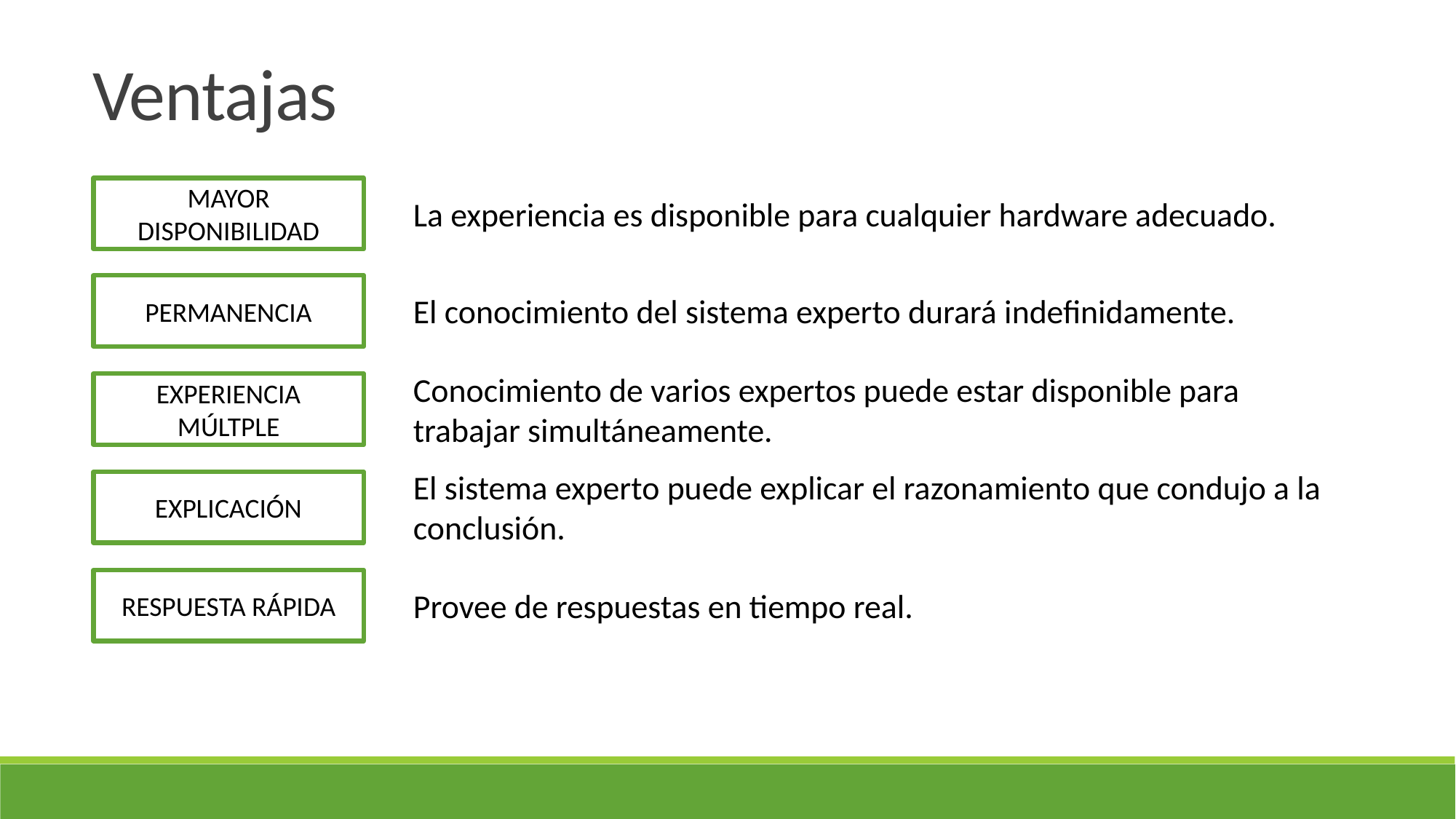

Ventajas
MAYOR DISPONIBILIDAD
La experiencia es disponible para cualquier hardware adecuado.
PERMANENCIA
El conocimiento del sistema experto durará indefinidamente.
Conocimiento de varios expertos puede estar disponible para trabajar simultáneamente.
EXPERIENCIA MÚLTPLE
El sistema experto puede explicar el razonamiento que condujo a la conclusión.
EXPLICACIÓN
RESPUESTA RÁPIDA
Provee de respuestas en tiempo real.